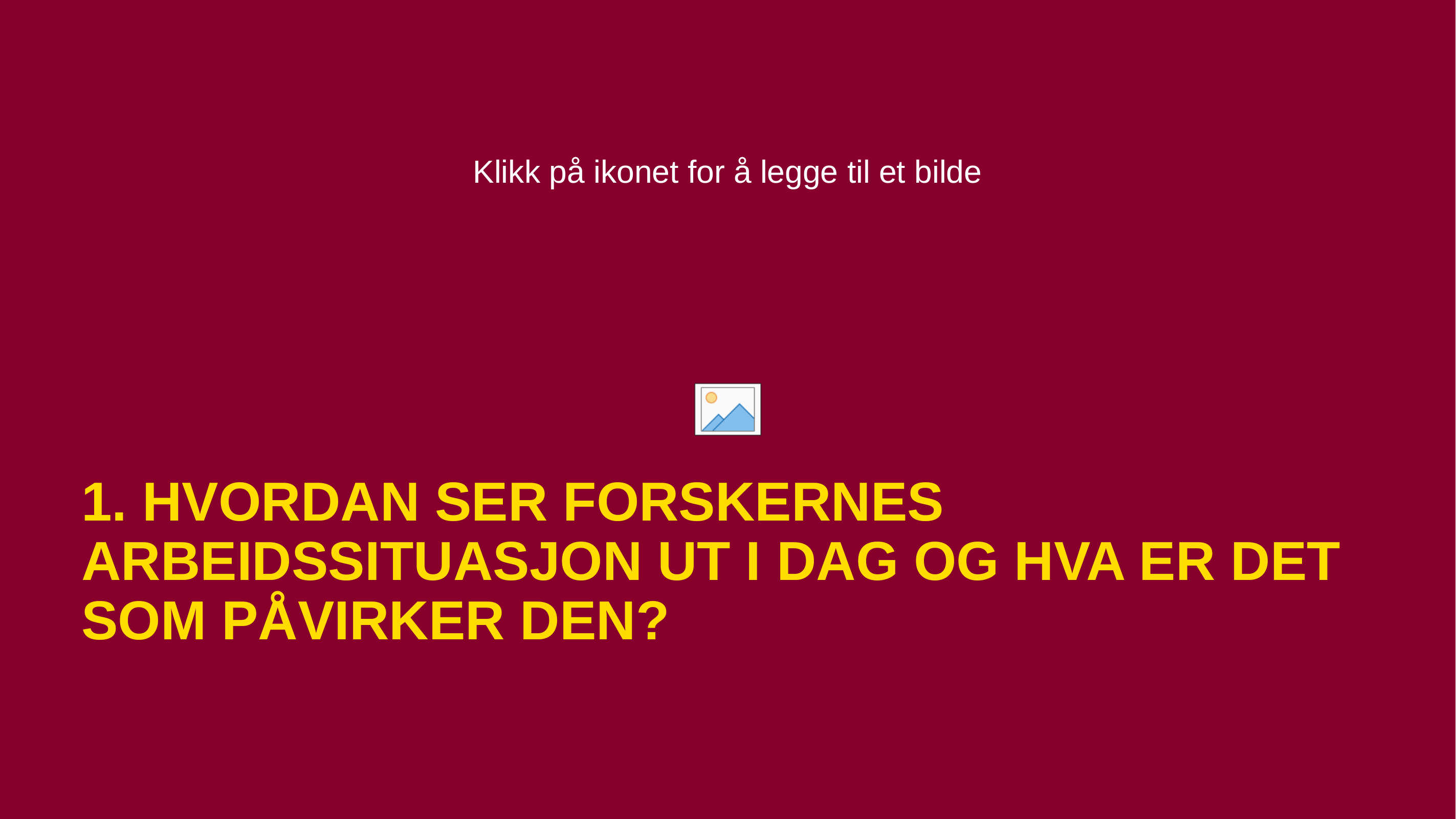

# 1. Hvordan ser forskernes arbeidssituasjon ut i ​dag og hva er det som påvirker den?
Tid og tillit - om bibliotekutvikling og forskningsstøtte